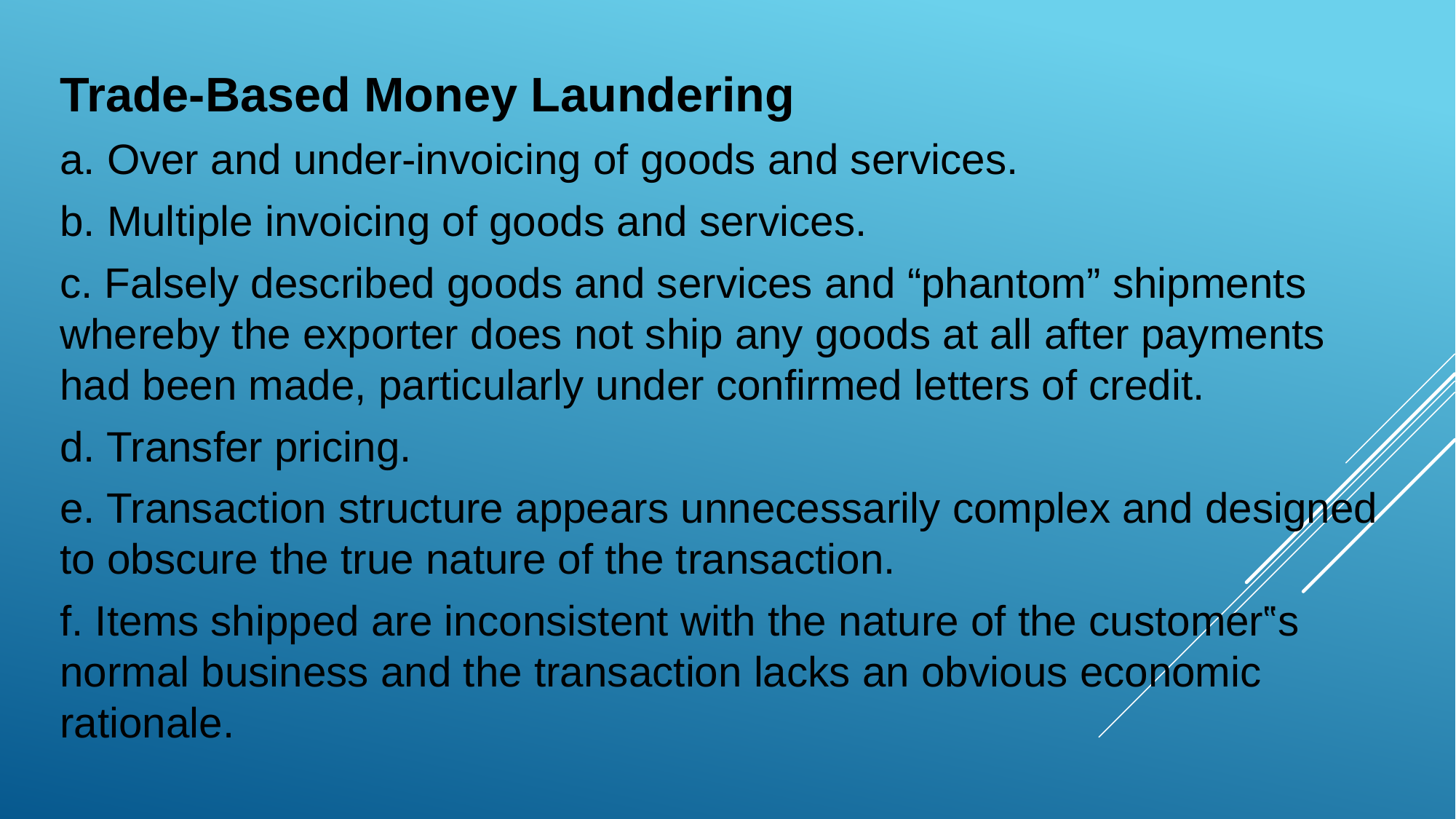

Trade-Based Money Laundering
a. Over and under-invoicing of goods and services.
b. Multiple invoicing of goods and services.
c. Falsely described goods and services and “phantom” shipments whereby the exporter does not ship any goods at all after payments had been made, particularly under confirmed letters of credit.
d. Transfer pricing.
e. Transaction structure appears unnecessarily complex and designed to obscure the true nature of the transaction.
f. Items shipped are inconsistent with the nature of the customer‟s normal business and the transaction lacks an obvious economic rationale.